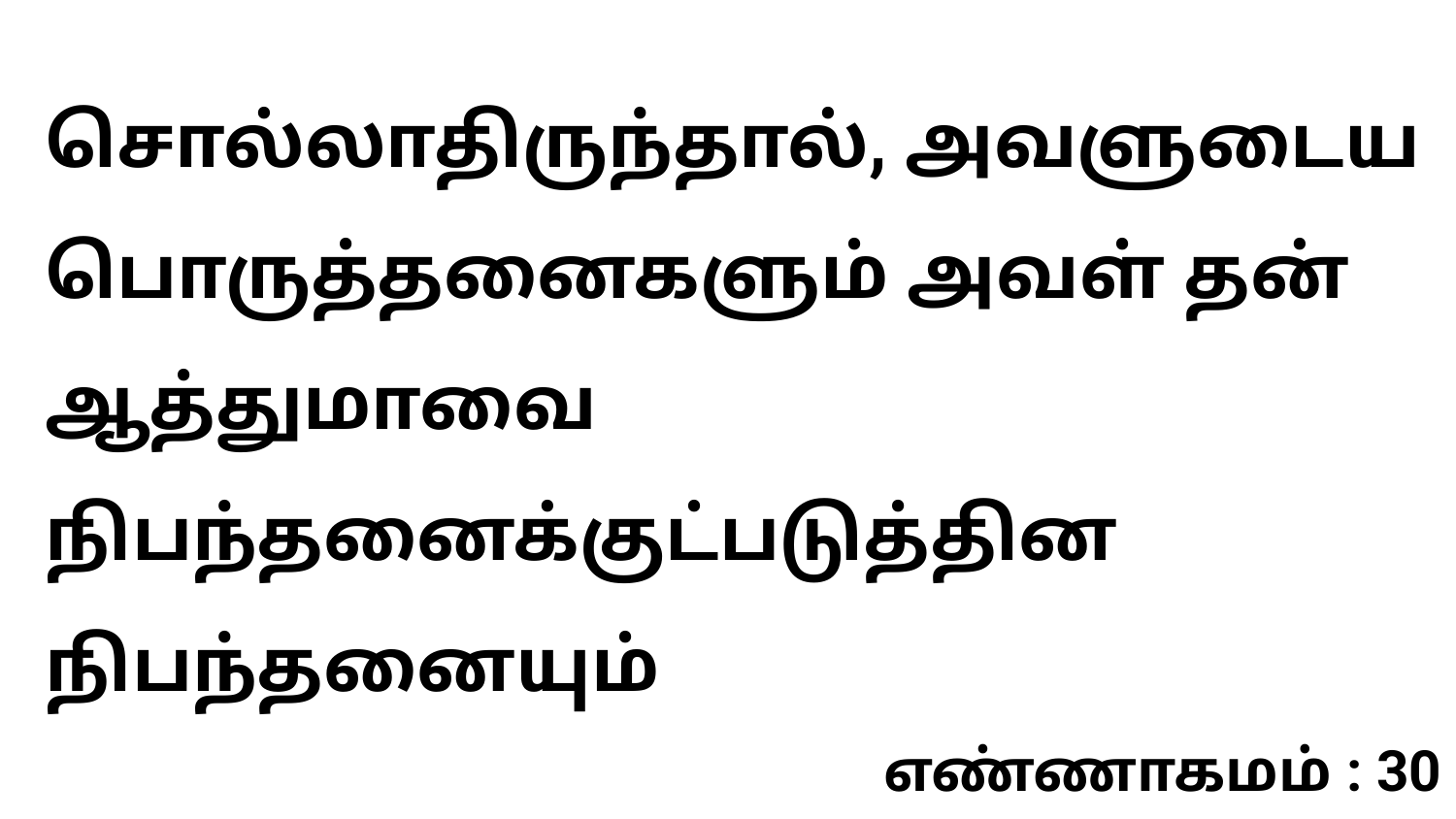

சொல்லாதிருந்தால், அவளுடைய பொருத்தனைகளும் அவள் தன் ஆத்துமாவை நிபந்தனைக்குட்படுத்தின நிபந்தனையும்
எண்ணாகமம் : 30